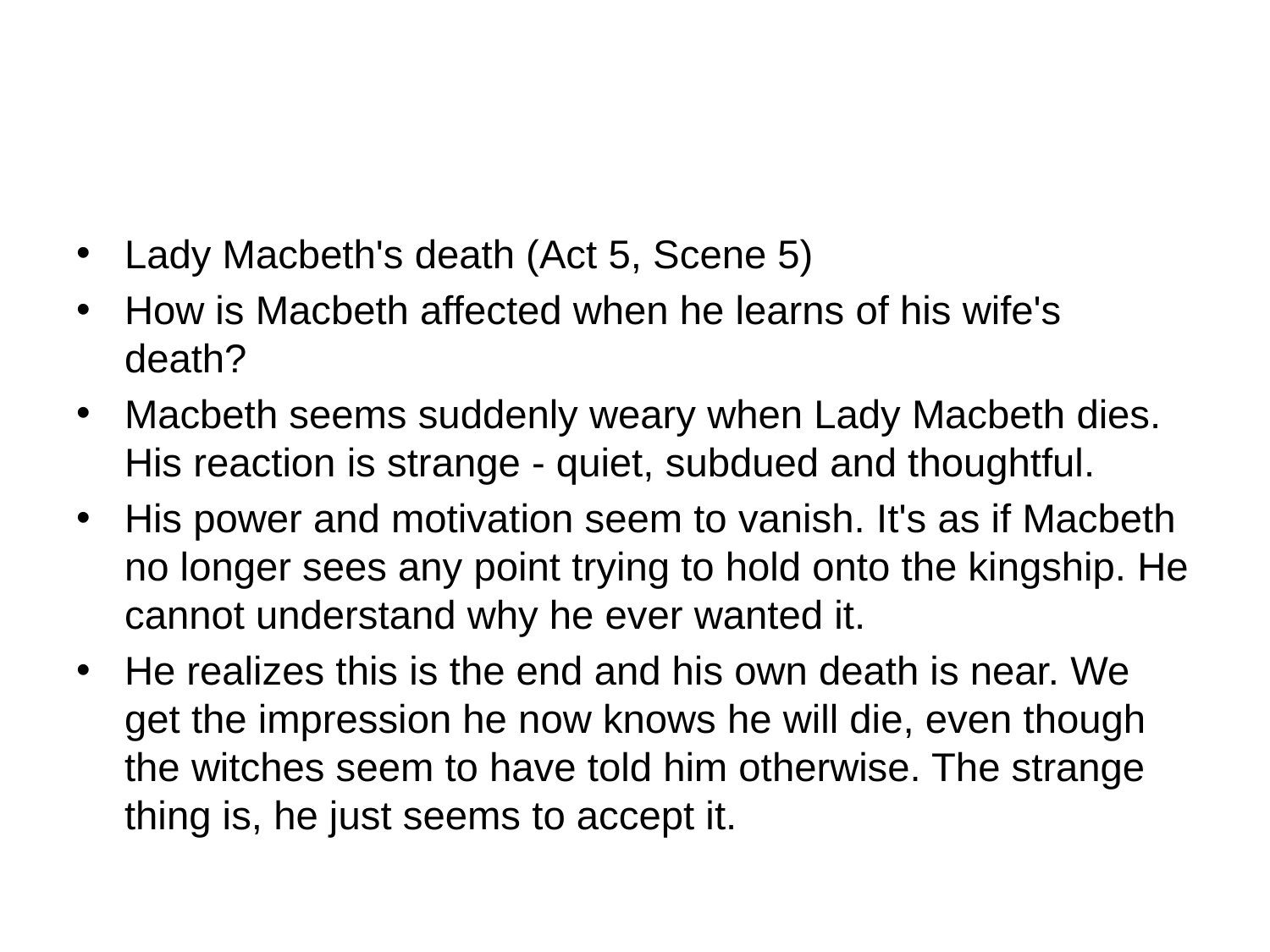

#
Lady Macbeth's death (Act 5, Scene 5)
How is Macbeth affected when he learns of his wife's death?
Macbeth seems suddenly weary when Lady Macbeth dies. His reaction is strange - quiet, subdued and thoughtful.
His power and motivation seem to vanish. It's as if Macbeth no longer sees any point trying to hold onto the kingship. He cannot understand why he ever wanted it.
He realizes this is the end and his own death is near. We get the impression he now knows he will die, even though the witches seem to have told him otherwise. The strange thing is, he just seems to accept it.